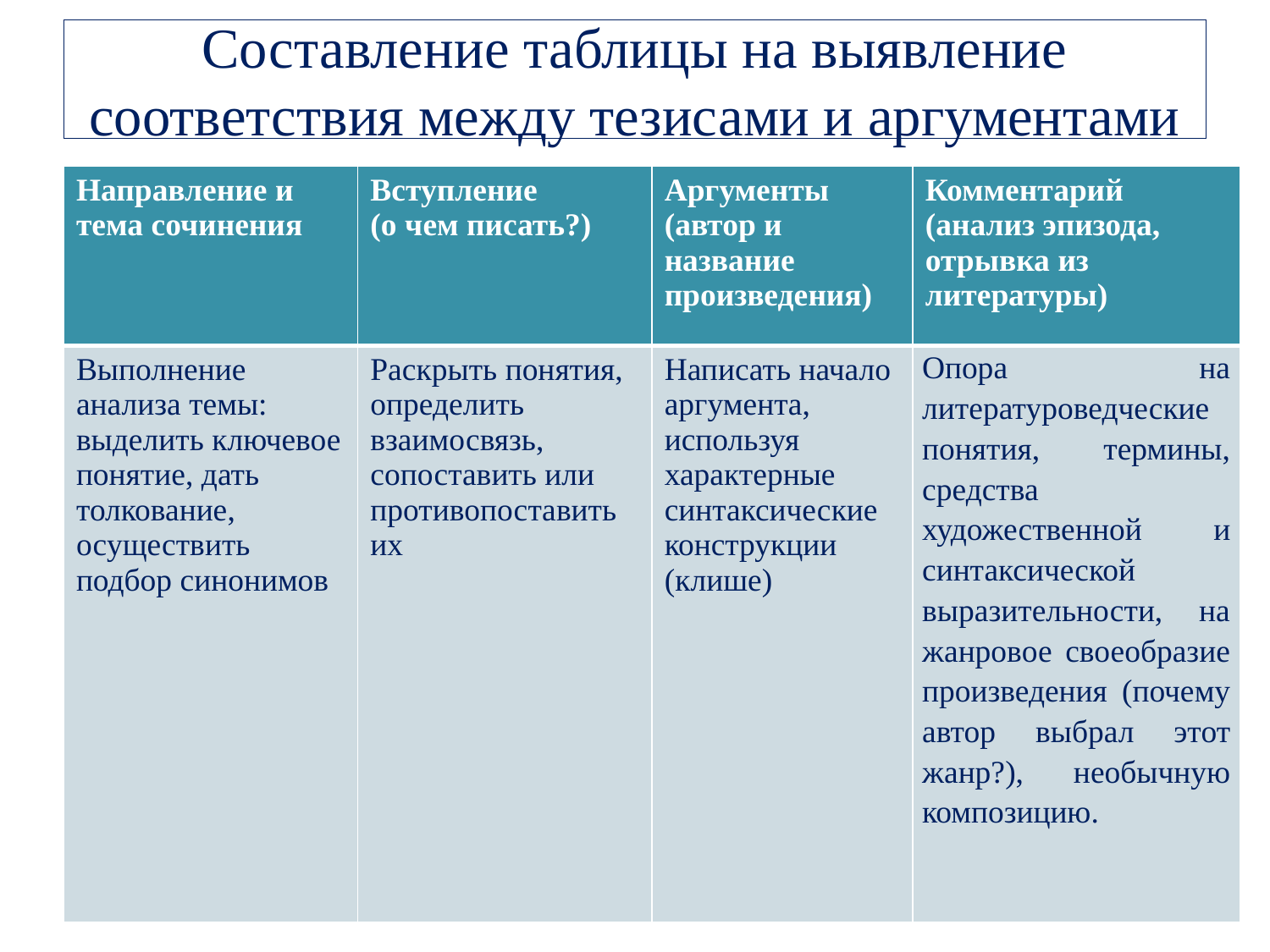

# Составление таблицы на выявление соответствия между тезисами и аргументами
| Направление и тема сочинения | Вступление (о чем писать?) | Аргументы (автор и название произведения) | Комментарий (анализ эпизода, отрывка из литературы) |
| --- | --- | --- | --- |
| Выполнение анализа темы: выделить ключевое понятие, дать толкование, осуществить подбор синонимов | Раскрыть понятия, определить взаимосвязь, сопоставить или противопоставить их | Написать начало аргумента, используя характерные синтаксические конструкции (клише) | Опора на литературоведческие понятия, термины, средства художественной и синтаксической выразительности, на жанровое своеобразие произведения (почему автор выбрал этот жанр?), необычную композицию. |